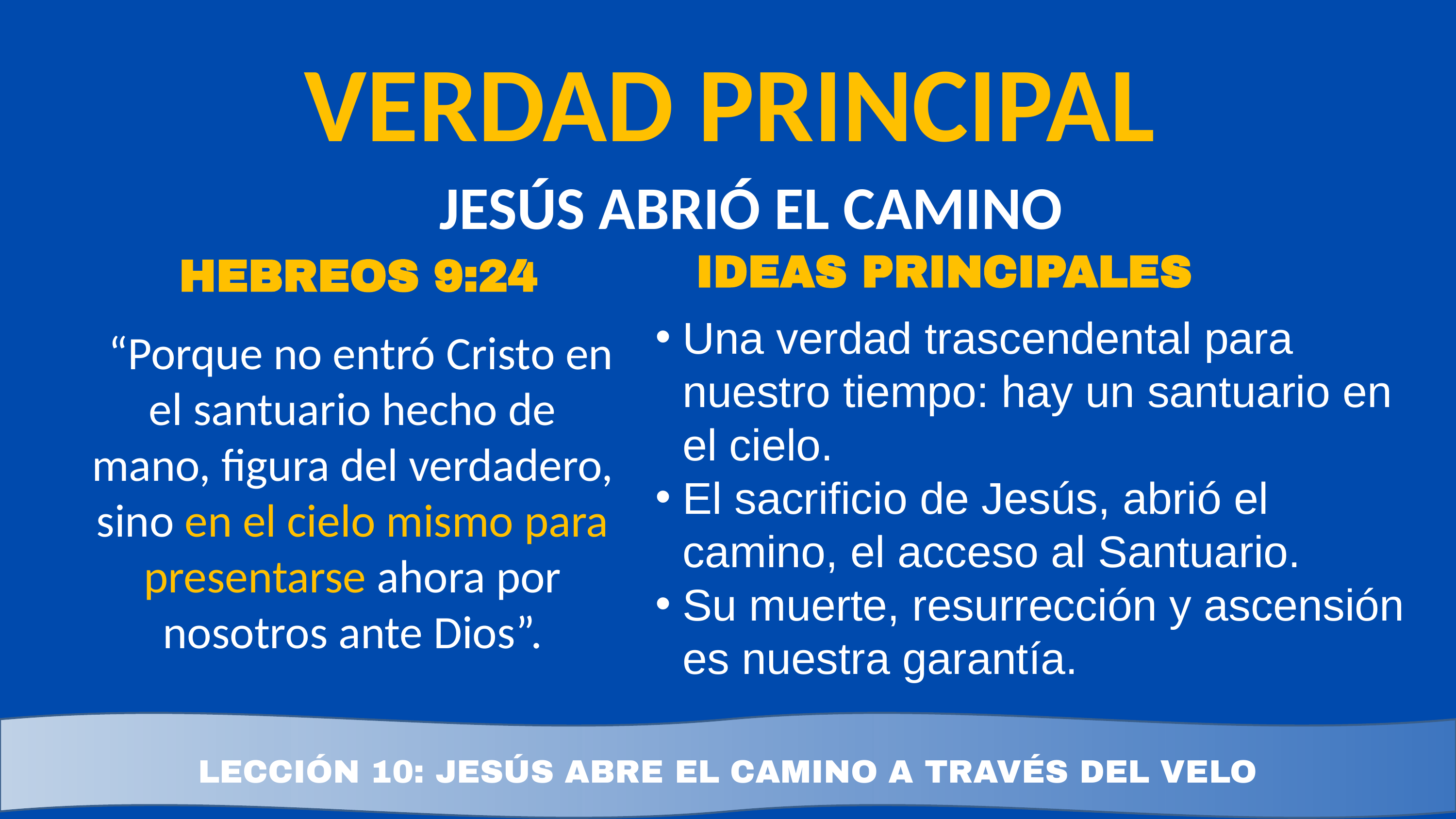

VERDAD PRINCIPAL
JESÚS ABRIÓ EL CAMINO
IDEAS PRINCIPALES
HEBREOS 9:24
Una verdad trascendental para nuestro tiempo: hay un santuario en el cielo.
El sacrificio de Jesús, abrió el camino, el acceso al Santuario.
Su muerte, resurrección y ascensión es nuestra garantía.
  “Porque no entró Cristo en el santuario hecho de mano, figura del verdadero, sino en el cielo mismo para presentarse ahora por nosotros ante Dios”.

LECCIÓN 10: JESÚS ABRE EL CAMINO A TRAVÉS DEL VELO